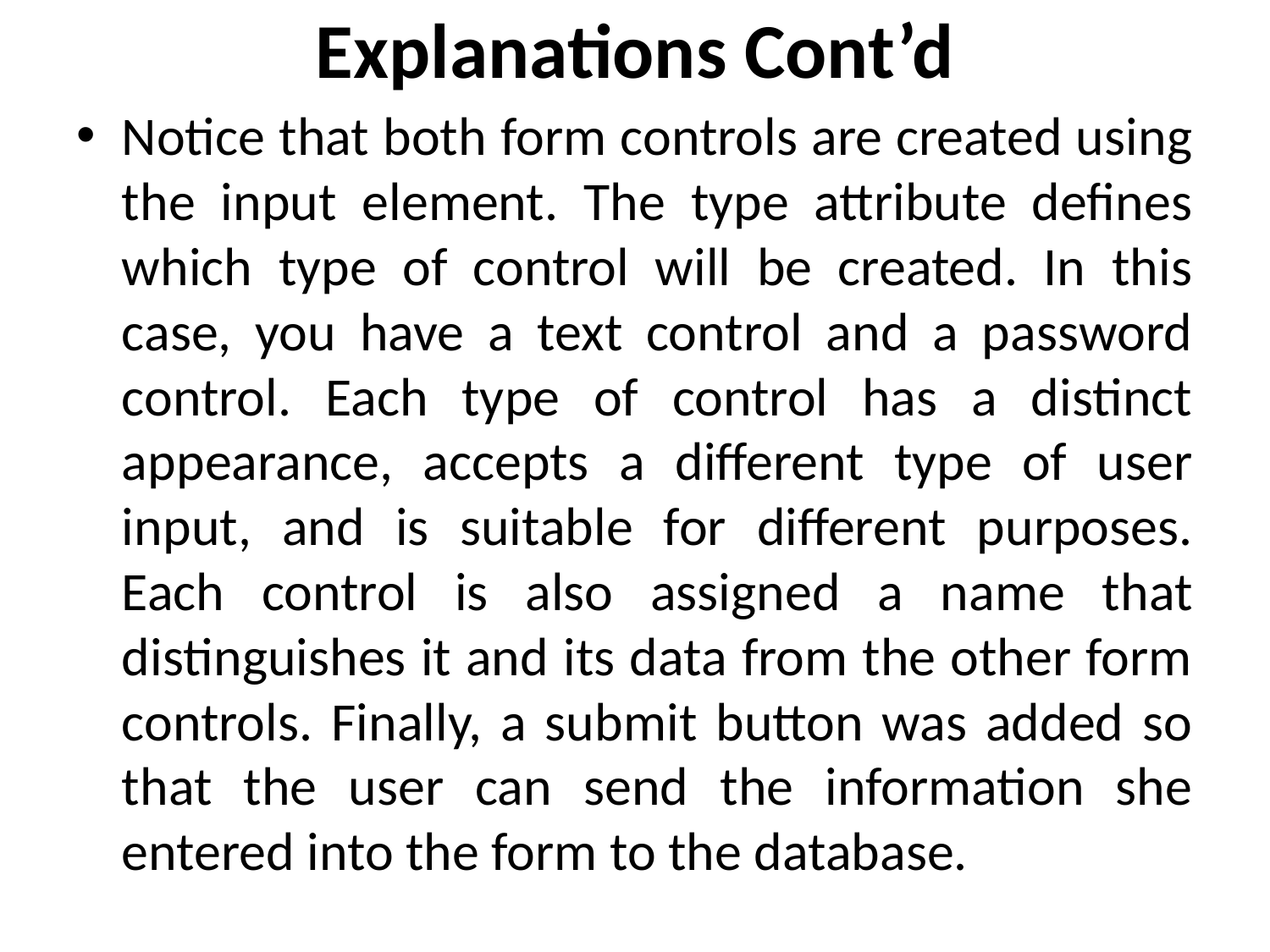

# Explanations Cont’d
Notice that both form controls are created using the input element. The type attribute defines which type of control will be created. In this case, you have a text control and a password control. Each type of control has a distinct appearance, accepts a different type of user input, and is suitable for different purposes. Each control is also assigned a name that distinguishes it and its data from the other form controls. Finally, a submit button was added so that the user can send the information she entered into the form to the database.